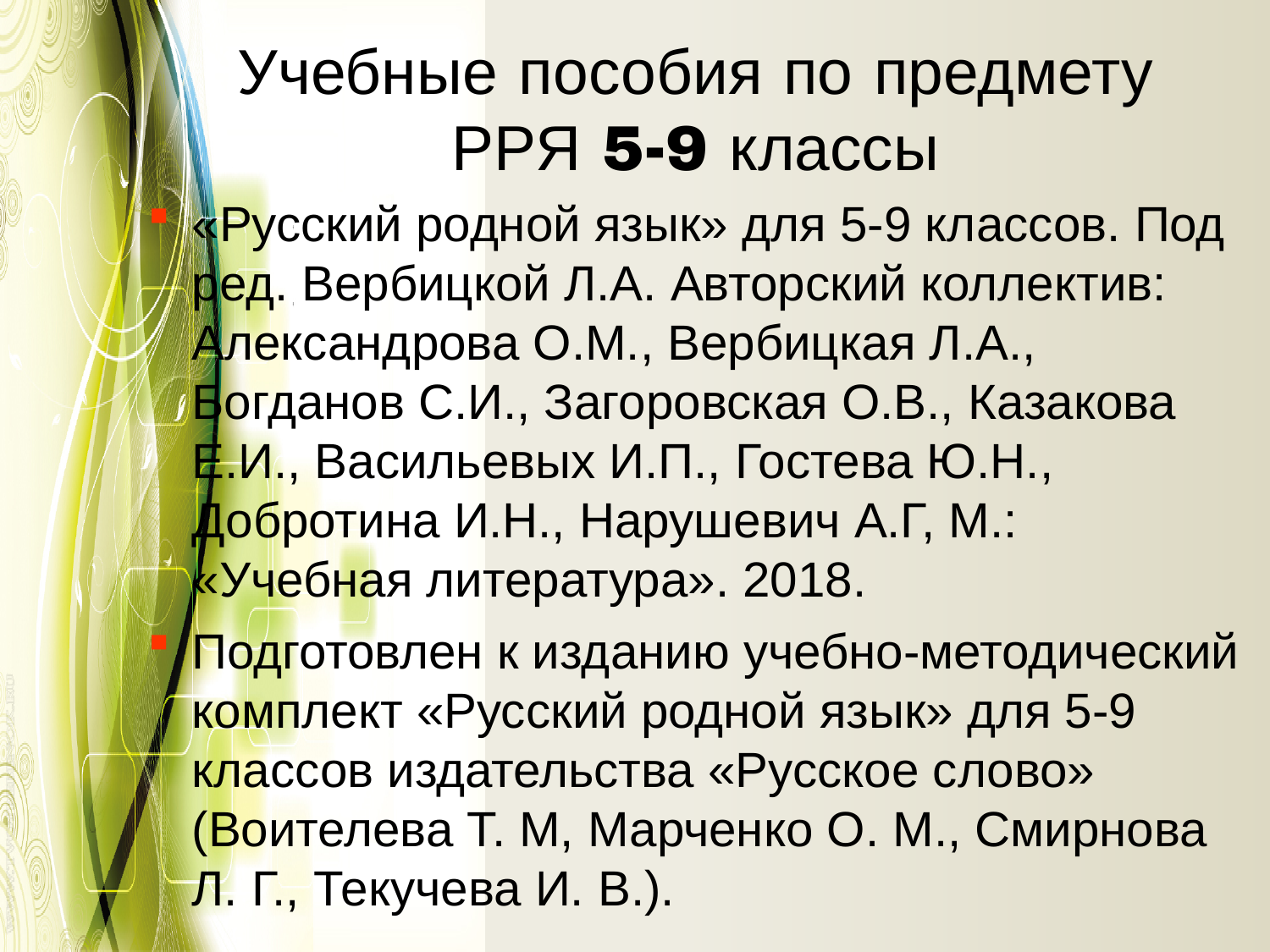

# Учебные пособия по предмету РРЯ 5-9 классы
«Русский родной язык» для 5-9 классов. Под ред. Вербицкой Л.А. Авторский коллектив: Александрова О.М., Вербицкая Л.А., Богданов С.И., Загоровская О.В., Казакова Е.И., Васильевых И.П., Гостева Ю.Н., Добротина И.Н., Нарушевич А.Г, М.: «Учебная литература». 2018.
Подготовлен к изданию учебно-методический комплект «Русский родной язык» для 5-9 классов издательства «Русское слово» (Воителева Т. М, Марченко О. М., Смирнова Л. Г., Текучева И. В.).